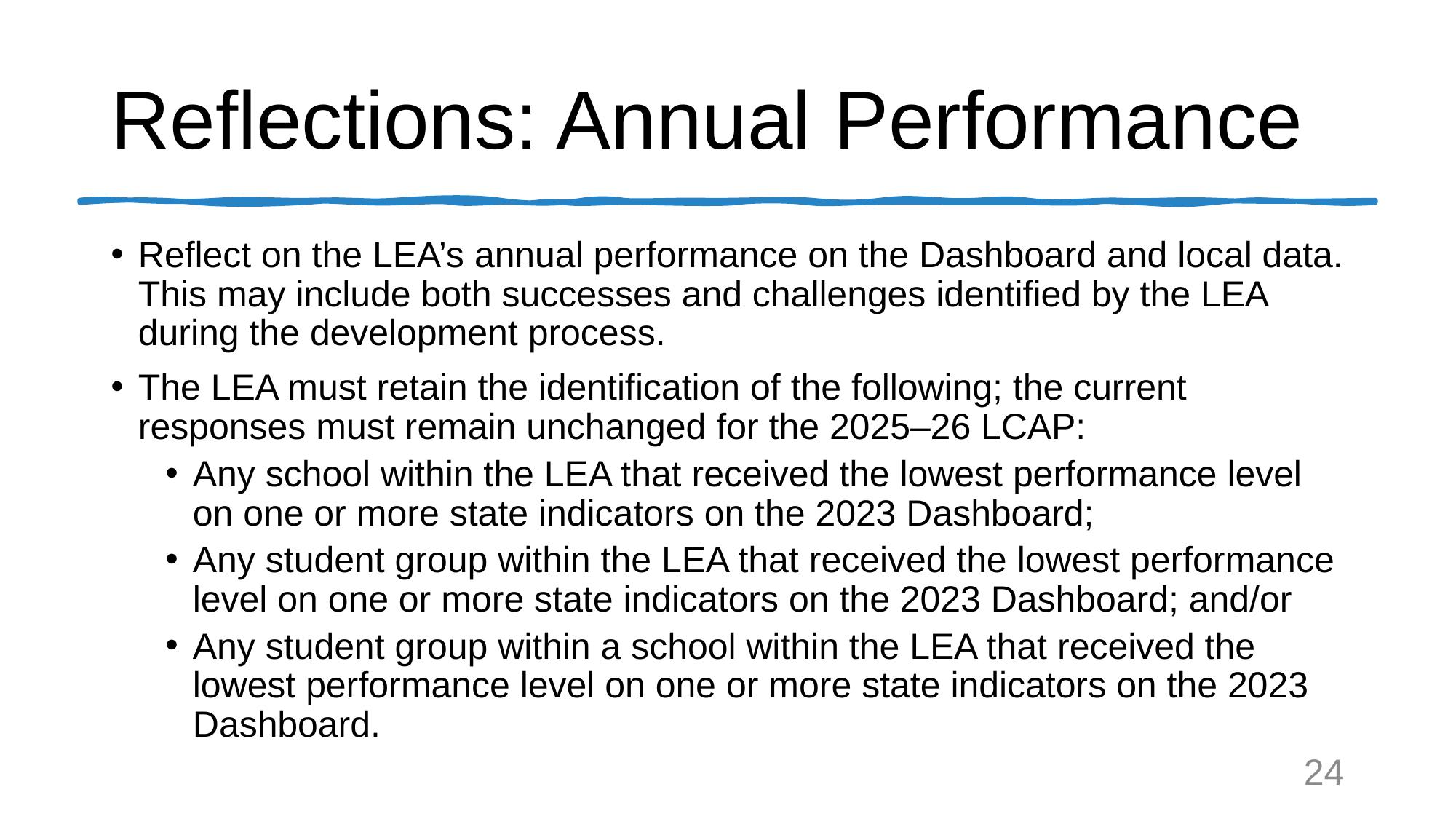

# Reflections: Annual Performance

Reflect on the LEA’s annual performance on the Dashboard and local data. This may include both successes and challenges identified by the LEA during the development process.
The LEA must retain the identification of the following; the current responses must remain unchanged for the 2025–26 LCAP:
Any school within the LEA that received the lowest performance level on one or more state indicators on the 2023 Dashboard;
Any student group within the LEA that received the lowest performance level on one or more state indicators on the 2023 Dashboard; and/or
Any student group within a school within the LEA that received the lowest performance level on one or more state indicators on the 2023 Dashboard.
24